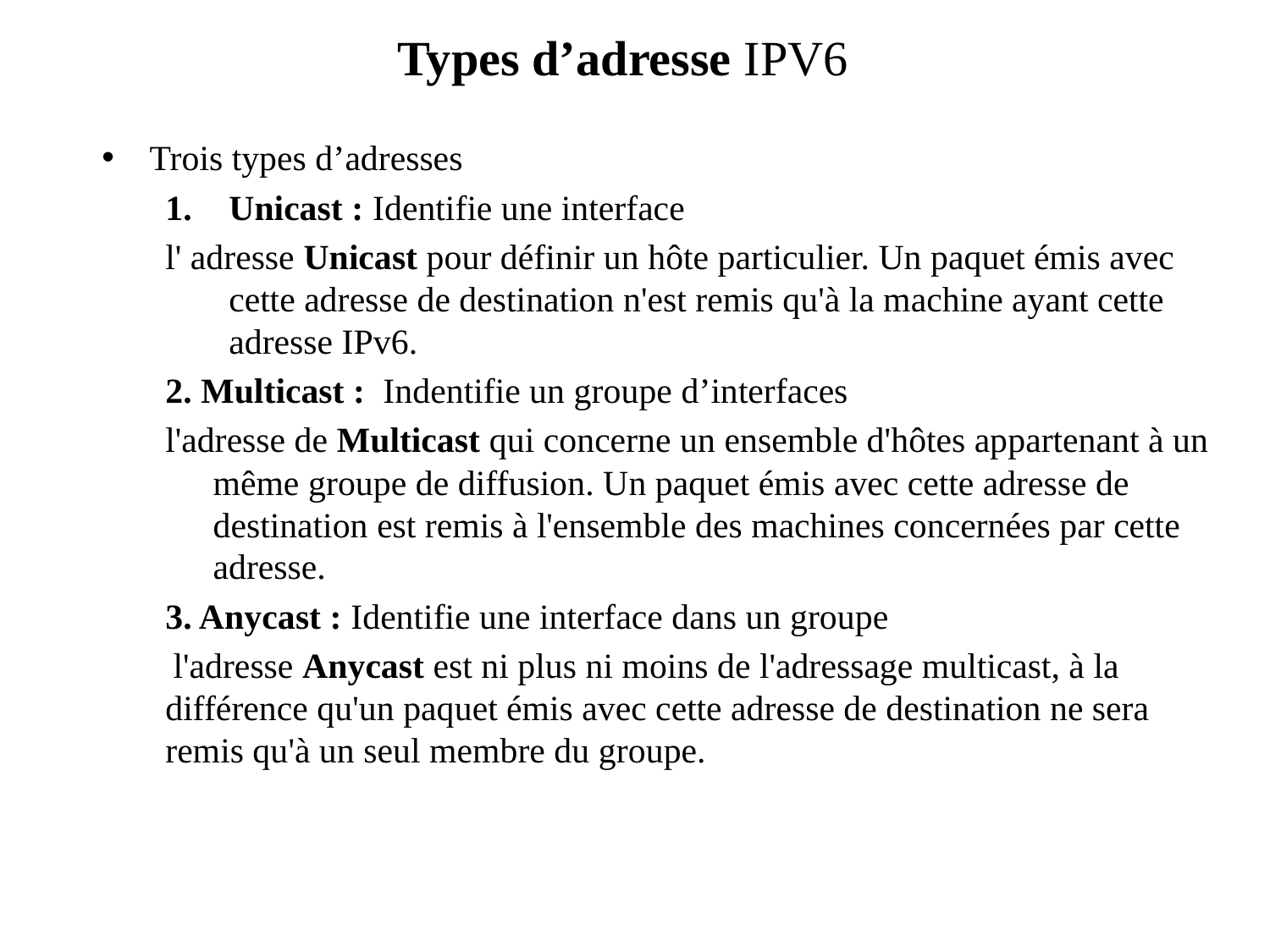

# Types d’adresse IPV6
Trois types d’adresses
Unicast : Identifie une interface
l' adresse Unicast pour définir un hôte particulier. Un paquet émis avec cette adresse de destination n'est remis qu'à la machine ayant cette adresse IPv6.
2. Multicast :  Indentifie un groupe d’interfaces
l'adresse de Multicast qui concerne un ensemble d'hôtes appartenant à un même groupe de diffusion. Un paquet émis avec cette adresse de destination est remis à l'ensemble des machines concernées par cette adresse.
3. Anycast : Identifie une interface dans un groupe
        l'adresse Anycast est ni plus ni moins de l'adressage multicast, à la différence qu'un paquet émis avec cette adresse de destination ne sera remis qu'à un seul membre du groupe.